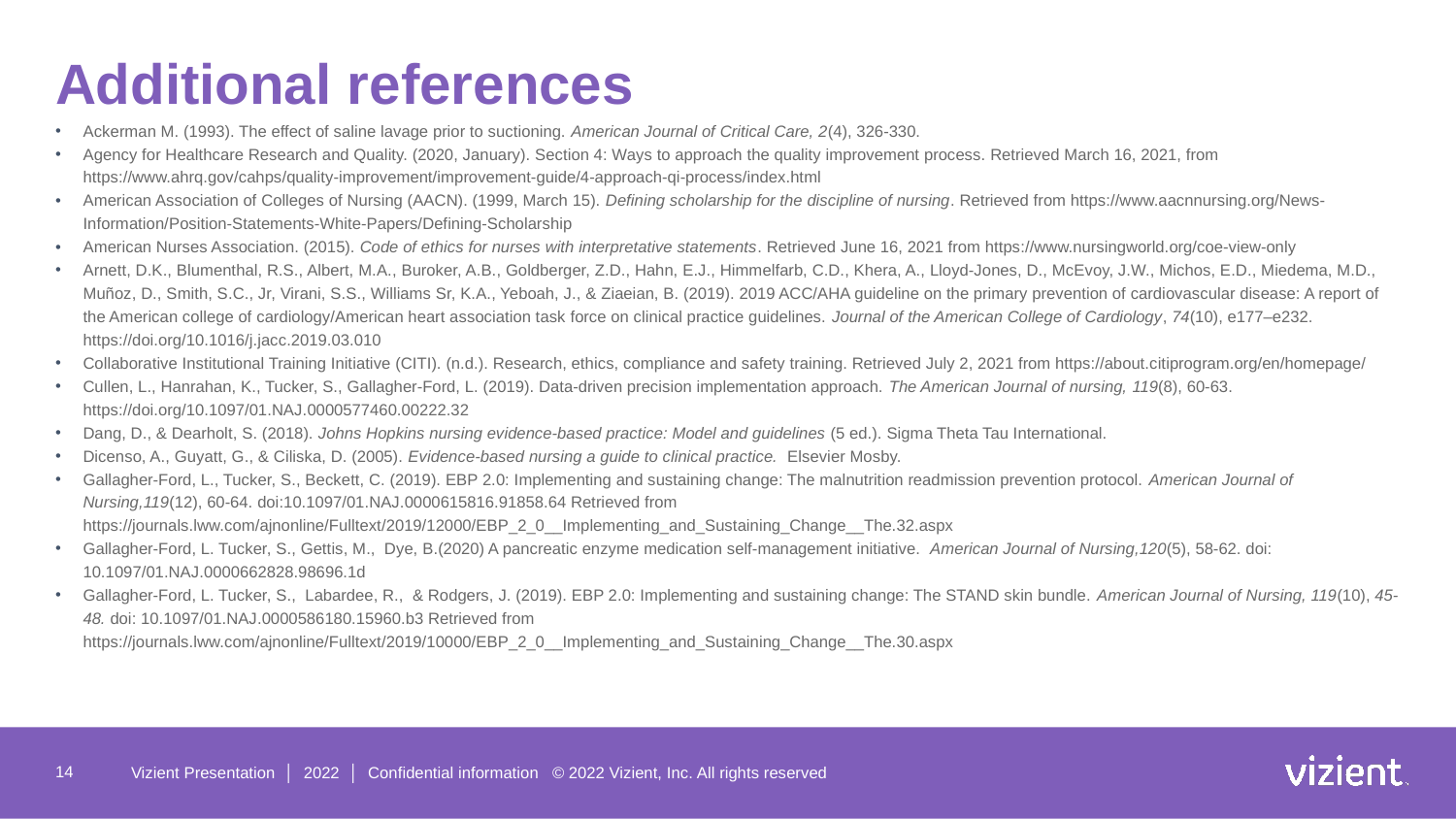

# Additional references
Ackerman M. (1993). The effect of saline lavage prior to suctioning. American Journal of Critical Care, 2(4), 326-330.
Agency for Healthcare Research and Quality. (2020, January). Section 4: Ways to approach the quality improvement process. Retrieved March 16, 2021, from https://www.ahrq.gov/cahps/quality-improvement/improvement-guide/4-approach-qi-process/index.html
American Association of Colleges of Nursing (AACN). (1999, March 15). Defining scholarship for the discipline of nursing. Retrieved from https://www.aacnnursing.org/News-Information/Position-Statements-White-Papers/Defining-Scholarship
American Nurses Association. (2015). Code of ethics for nurses with interpretative statements. Retrieved June 16, 2021 from https://www.nursingworld.org/coe-view-only
Arnett, D.K., Blumenthal, R.S., Albert, M.A., Buroker, A.B., Goldberger, Z.D., Hahn, E.J., Himmelfarb, C.D., Khera, A., Lloyd-Jones, D., McEvoy, J.W., Michos, E.D., Miedema, M.D., Muñoz, D., Smith, S.C., Jr, Virani, S.S., Williams Sr, K.A., Yeboah, J., & Ziaeian, B. (2019). 2019 ACC/AHA guideline on the primary prevention of cardiovascular disease: A report of the American college of cardiology/American heart association task force on clinical practice guidelines. Journal of the American College of Cardiology, 74(10), e177–e232. https://doi.org/10.1016/j.jacc.2019.03.010
Collaborative Institutional Training Initiative (CITI). (n.d.). Research, ethics, compliance and safety training. Retrieved July 2, 2021 from https://about.citiprogram.org/en/homepage/
Cullen, L., Hanrahan, K., Tucker, S., Gallagher-Ford, L. (2019). Data-driven precision implementation approach. The American Journal of nursing, 119(8), 60-63. https://doi.org/10.1097/01.NAJ.0000577460.00222.32
Dang, D., & Dearholt, S. (2018). Johns Hopkins nursing evidence-based practice: Model and guidelines (5 ed.). Sigma Theta Tau International.
Dicenso, A., Guyatt, G., & Ciliska, D. (2005). Evidence-based nursing a guide to clinical practice.  Elsevier Mosby.
Gallagher-Ford, L., Tucker, S., Beckett, C. (2019). EBP 2.0: Implementing and sustaining change: The malnutrition readmission prevention protocol. American Journal of Nursing,119(12), 60-64. doi:10.1097/01.NAJ.0000615816.91858.64 Retrieved from https://journals.lww.com/ajnonline/Fulltext/2019/12000/EBP_2_0__Implementing_and_Sustaining_Change__The.32.aspx
Gallagher-Ford, L. Tucker, S., Gettis, M.,  Dye, B.(2020) A pancreatic enzyme medication self-management initiative.  American Journal of Nursing,120(5), 58-62. doi: 10.1097/01.NAJ.0000662828.98696.1d
Gallagher-Ford, L. Tucker, S.,  Labardee, R.,  & Rodgers, J. (2019). EBP 2.0: Implementing and sustaining change: The STAND skin bundle. American Journal of Nursing, 119(10), 45-48. doi: 10.1097/01.NAJ.0000586180.15960.b3 Retrieved from https://journals.lww.com/ajnonline/Fulltext/2019/10000/EBP_2_0__Implementing_and_Sustaining_Change__The.30.aspx

14
Vizient Presentation  │  2022  │  Confidential information   © 2022 Vizient, Inc. All rights reserved